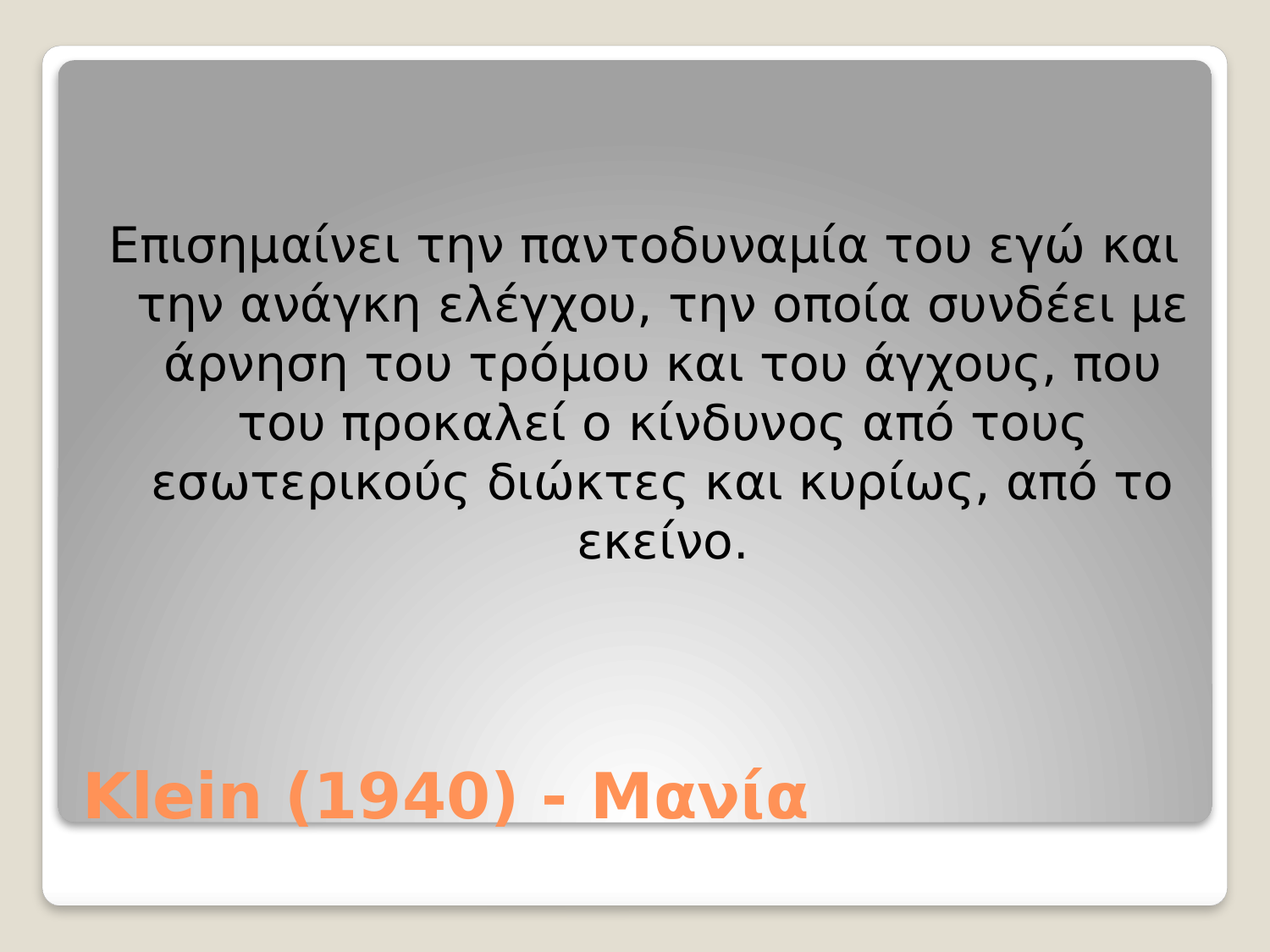

Επισημαίνει την παντοδυναμία του εγώ και την ανάγκη ελέγχου, την οποία συνδέει με άρνηση του τρόμου και του άγχους, που του προκαλεί ο κίνδυνος από τους εσωτερικούς διώκτες και κυρίως, από το εκείνο.
# Klein (1940) - Μανία